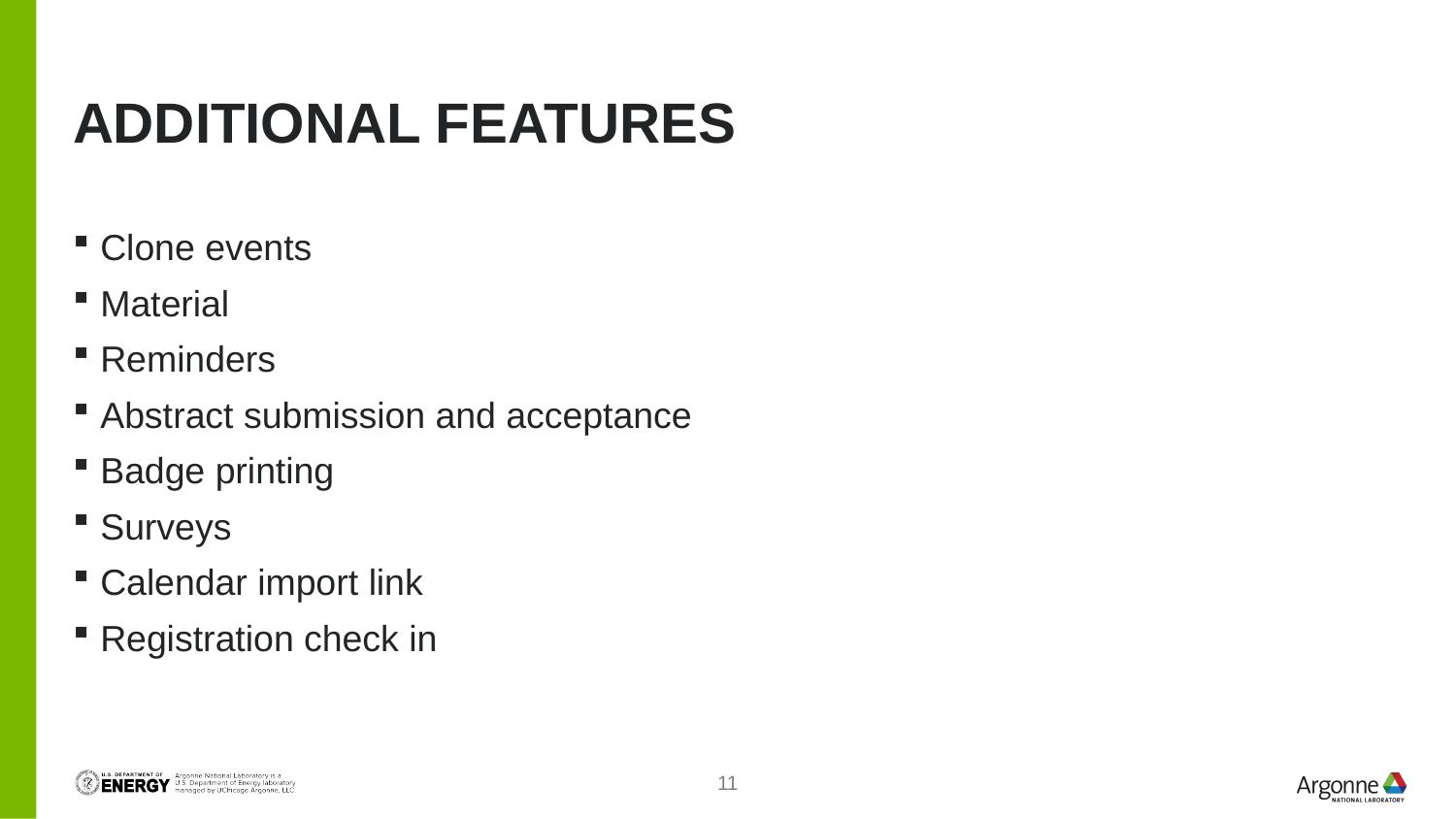

# Additional features
Clone events
Material
Reminders
Abstract submission and acceptance
Badge printing
Surveys
Calendar import link
Registration check in

11